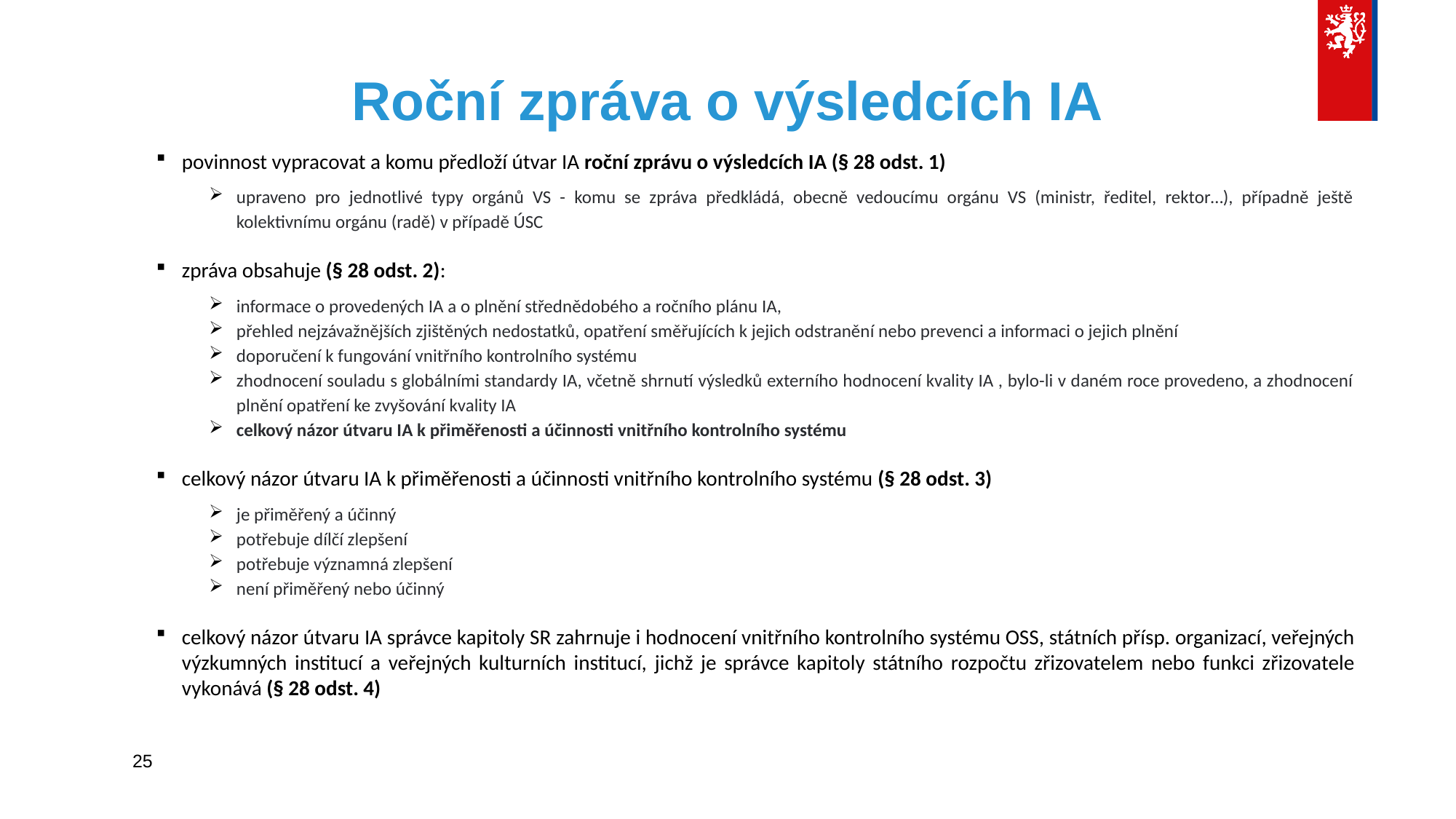

# Roční zpráva o výsledcích IA
povinnost vypracovat a komu předloží útvar IA roční zprávu o výsledcích IA (§ 28 odst. 1)
upraveno pro jednotlivé typy orgánů VS - komu se zpráva předkládá, obecně vedoucímu orgánu VS (ministr, ředitel, rektor…), případně ještě kolektivnímu orgánu (radě) v případě ÚSC

zpráva obsahuje (§ 28 odst. 2):
informace o provedených IA a o plnění střednědobého a ročního plánu IA,
přehled nejzávažnějších zjištěných nedostatků, opatření směřujících k jejich odstranění nebo prevenci a informaci o jejich plnění
doporučení k fungování vnitřního kontrolního systému
zhodnocení souladu s globálními standardy IA, včetně shrnutí výsledků externího hodnocení kvality IA , bylo-li v daném roce provedeno, a zhodnocení plnění opatření ke zvyšování kvality IA
celkový názor útvaru IA k přiměřenosti a účinnosti vnitřního kontrolního systému

celkový názor útvaru IA k přiměřenosti a účinnosti vnitřního kontrolního systému (§ 28 odst. 3)
je přiměřený a účinný
potřebuje dílčí zlepšení
potřebuje významná zlepšení
není přiměřený nebo účinný

celkový názor útvaru IA správce kapitoly SR zahrnuje i hodnocení vnitřního kontrolního systému OSS, státních přísp. organizací, veřejných výzkumných institucí a veřejných kulturních institucí, jichž je správce kapitoly státního rozpočtu zřizovatelem nebo funkci zřizovatele vykonává (§ 28 odst. 4)

25